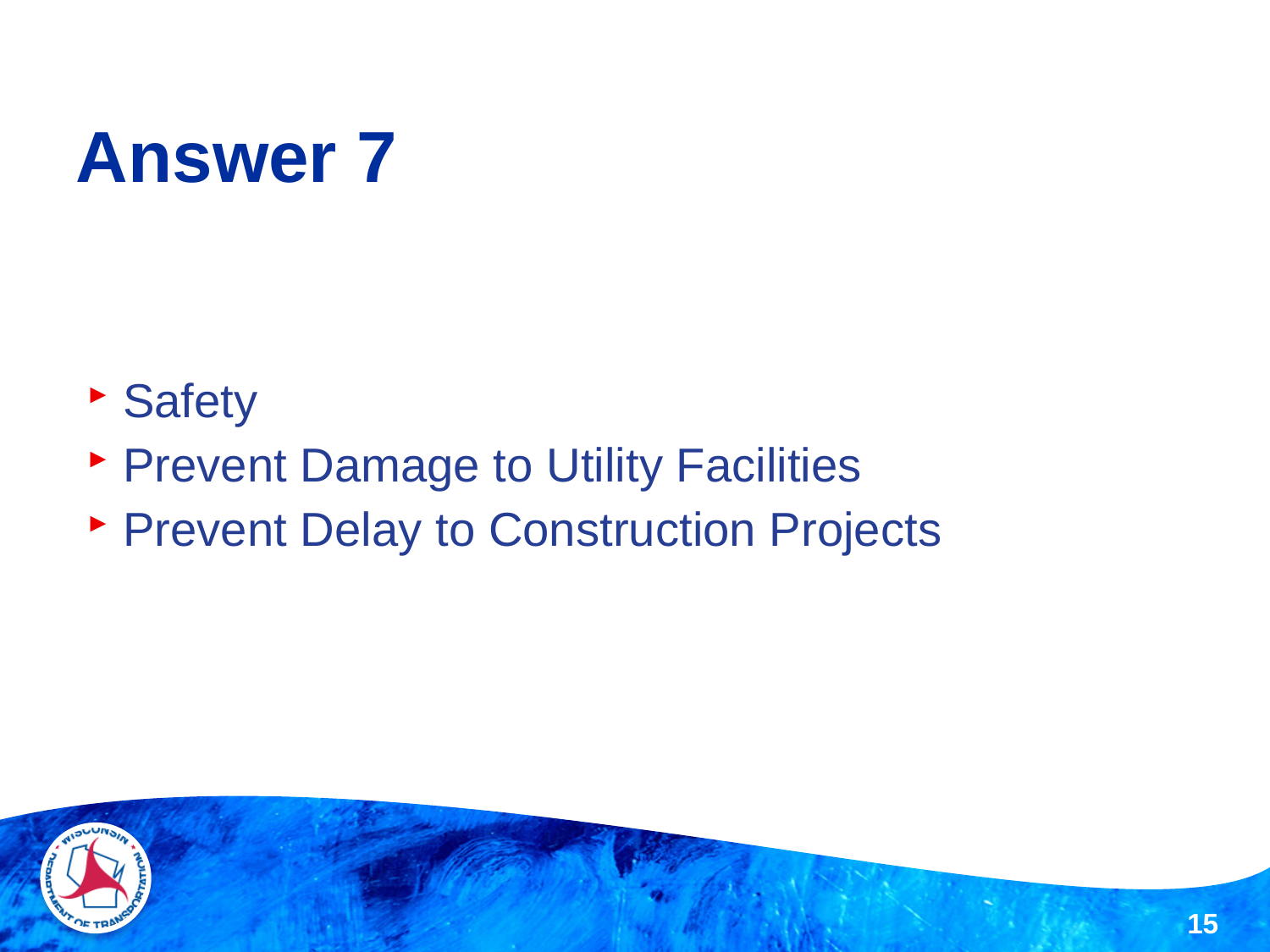

# Answer 7
Safety
Prevent Damage to Utility Facilities
Prevent Delay to Construction Projects
15